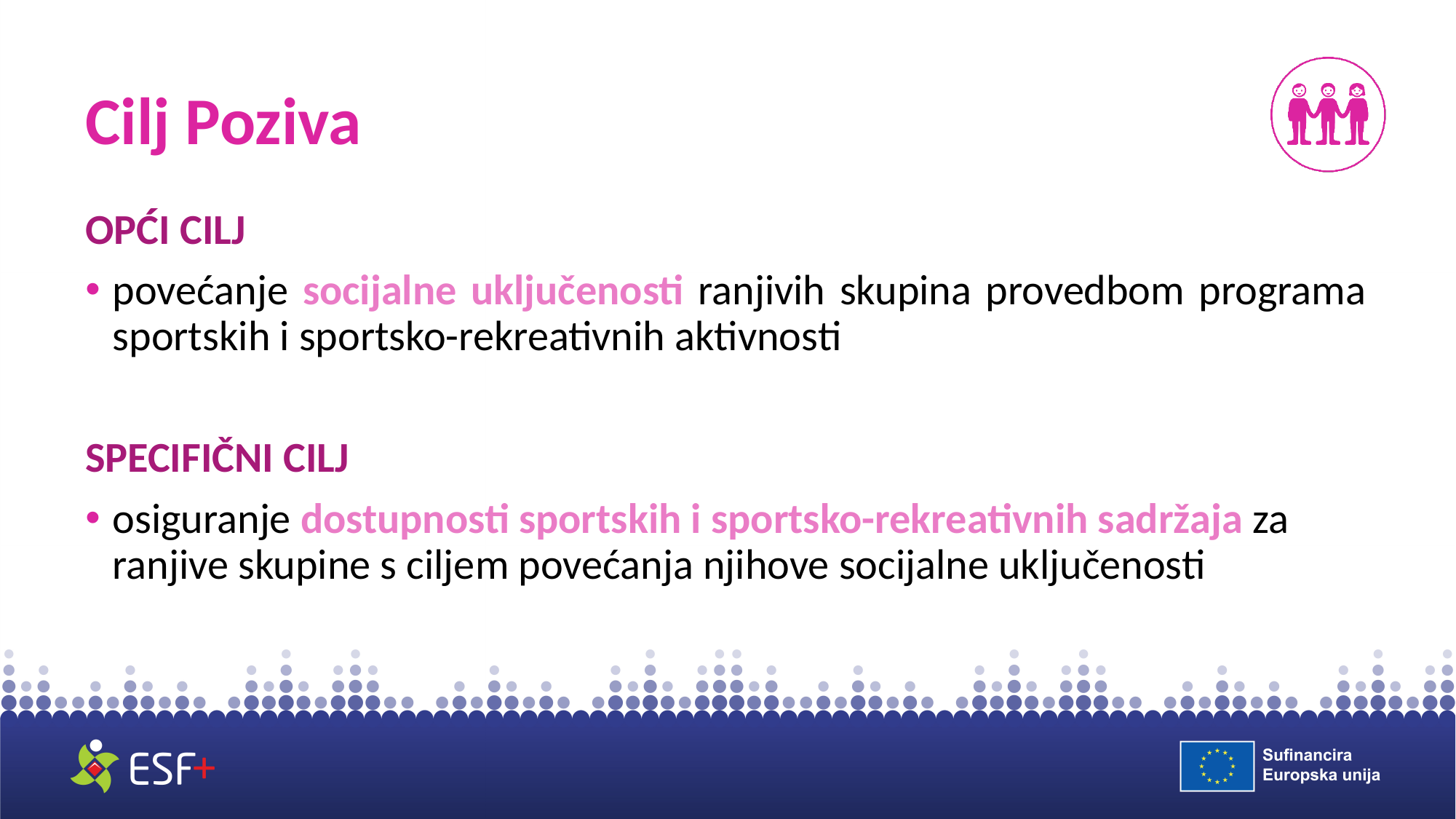

# Cilj Poziva
OPĆI CILJ
povećanje socijalne uključenosti ranjivih skupina provedbom programa sportskih i sportsko-rekreativnih aktivnosti

SPECIFIČNI CILJ
osiguranje dostupnosti sportskih i sportsko-rekreativnih sadržaja za ranjive skupine s ciljem povećanja njihove socijalne uključenosti